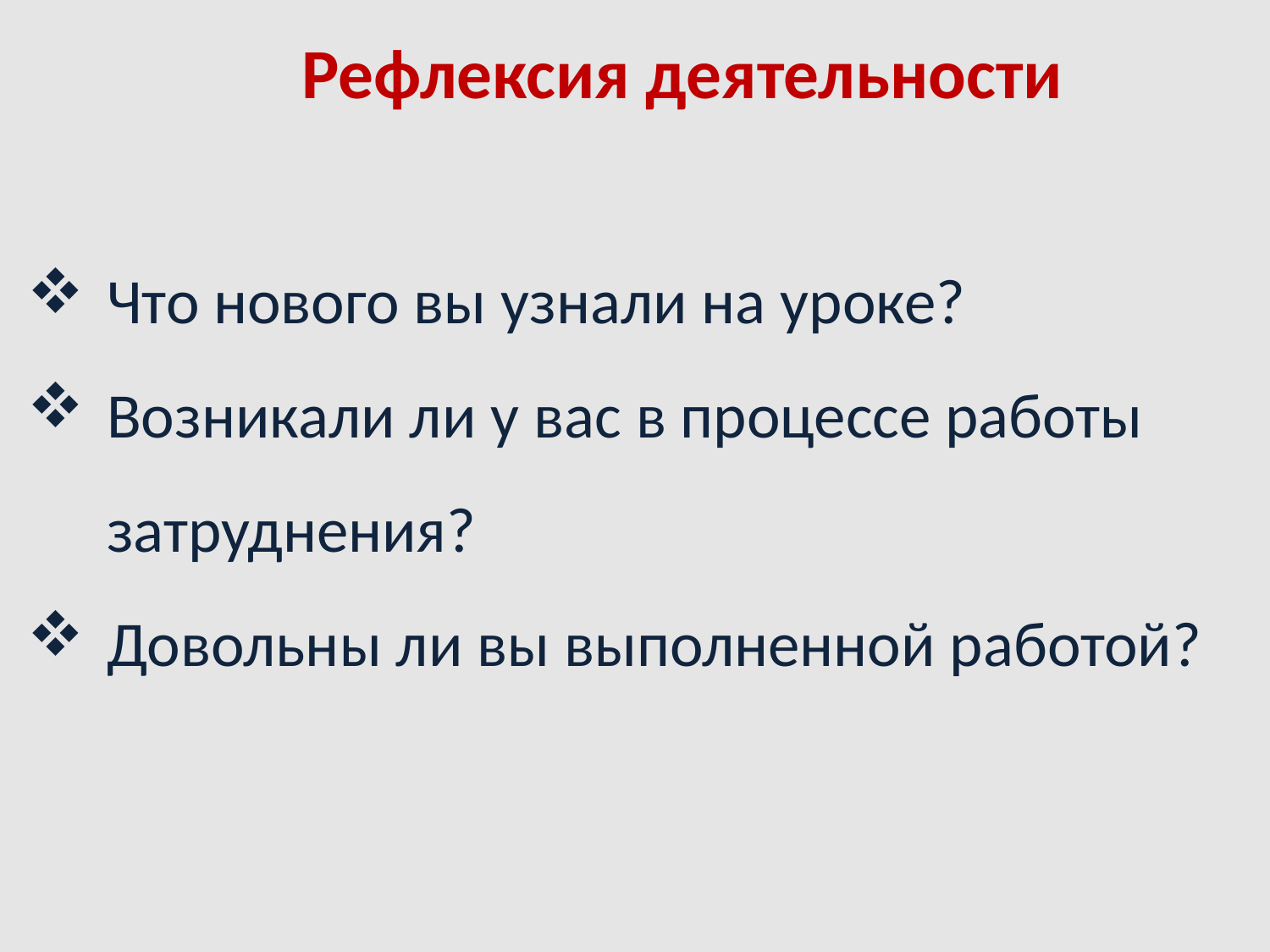

Рефлексия деятельности
Что нового вы узнали на уроке?
Возникали ли у вас в процессе работы затруднения?
Довольны ли вы выполненной работой?